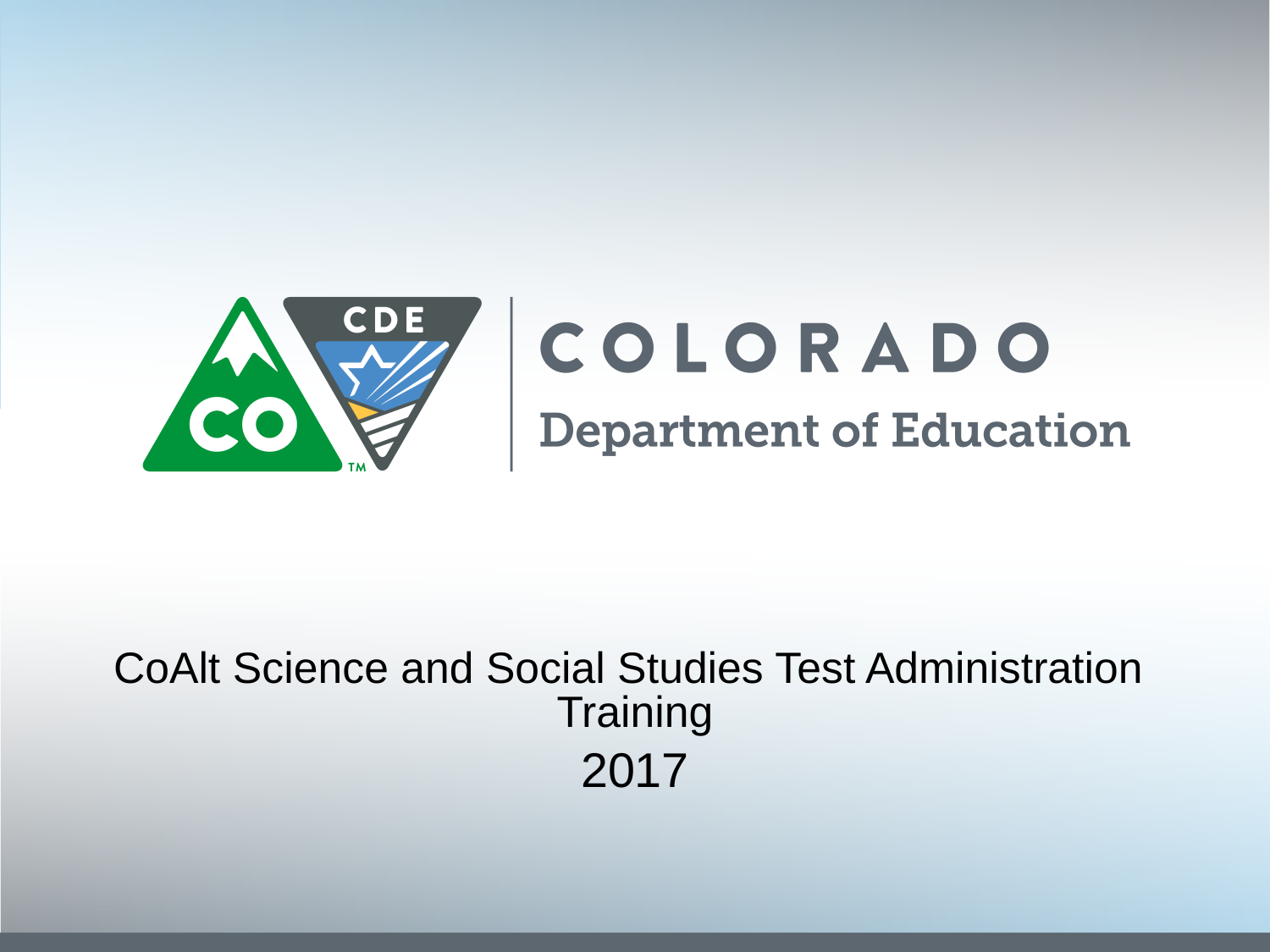

CoAlt Science and Social Studies Test Administration
Training
2017